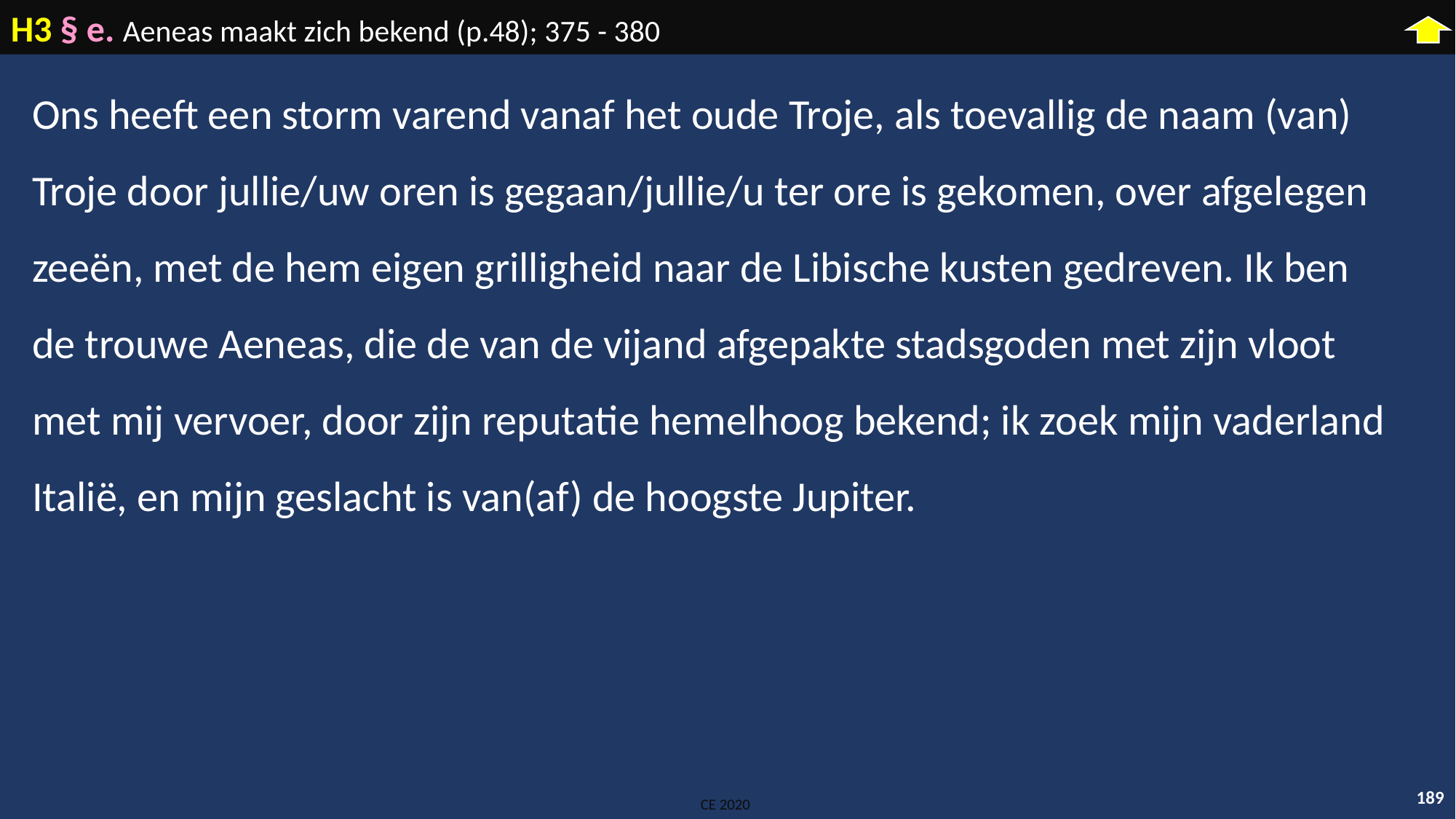

H3 § e. Aeneas maakt zich bekend (p.48); 375 - 380

Ons heeft een storm varend vanaf het oude Troje, als toevallig de naam (van) Troje door jullie/uw oren is gegaan/jullie/u ter ore is gekomen, over afgelegen zeeën, met de hem eigen grilligheid naar de Libische kusten gedreven. Ik ben de trouwe Aeneas, die de van de vijand afgepakte stadsgoden met zijn vloot met mij vervoer, door zijn reputatie hemelhoog bekend; ik zoek mijn vaderland Italië, en mijn geslacht is van(af) de hoogste Jupiter.
189
CE 2020